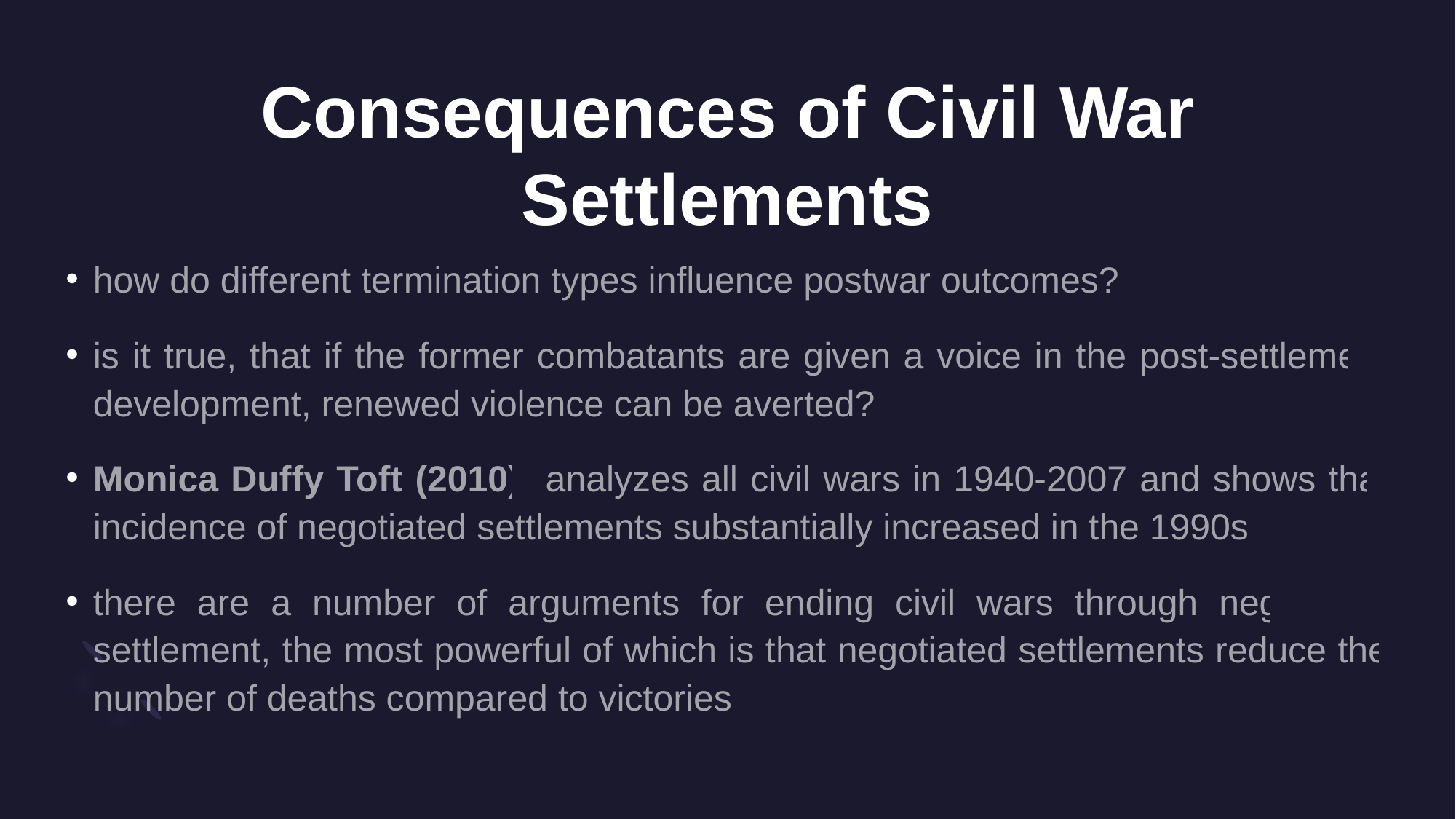

# Consequences of Civil War Settlements
how do different termination types influence postwar outcomes?
is it true, that if the former combatants are given a voice in the post-settlement development, renewed violence can be averted?
Monica Duffy Toft (2010)  analyzes all civil wars in 1940-2007 and shows that incidence of negotiated settlements substantially increased in the 1990s
there are a number of arguments for ending civil wars through negotiated settlement, the most powerful of which is that negotiated settlements reduce the number of deaths compared to victories